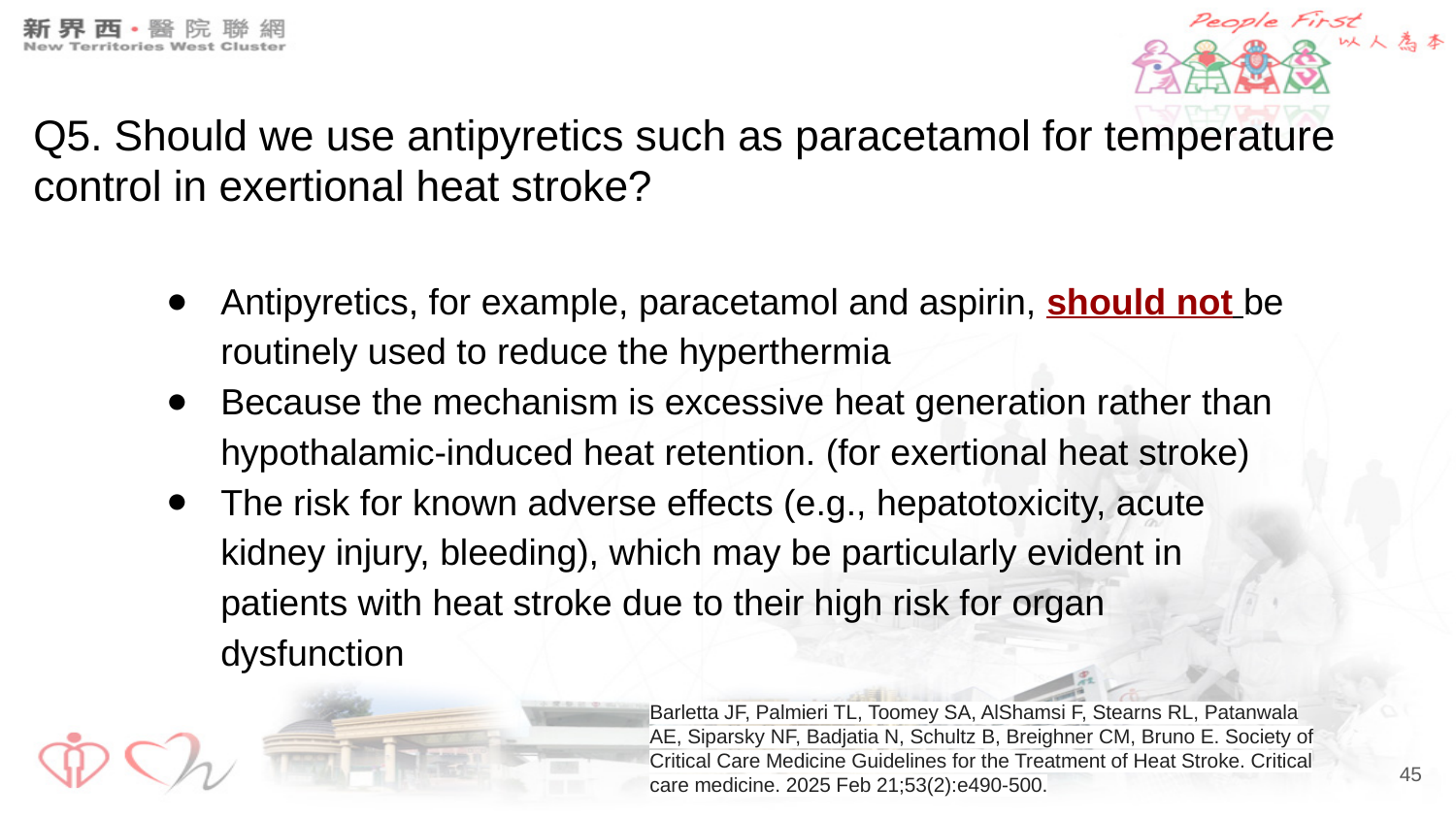

# Q5. Should we use antipyretics such as paracetamol for temperature control in exertional heat stroke?
Antipyretics, for example, paracetamol and aspirin, should not be routinely used to reduce the hyperthermia
Because the mechanism is excessive heat generation rather than hypothalamic-induced heat retention. (for exertional heat stroke)
The risk for known adverse effects (e.g., hepatotoxicity, acute kidney injury, bleeding), which may be particularly evident in patients with heat stroke due to their high risk for organ dysfunction
Barletta JF, Palmieri TL, Toomey SA, AlShamsi F, Stearns RL, Patanwala AE, Siparsky NF, Badjatia N, Schultz B, Breighner CM, Bruno E. Society of Critical Care Medicine Guidelines for the Treatment of Heat Stroke. Critical care medicine. 2025 Feb 21;53(2):e490-500.
45